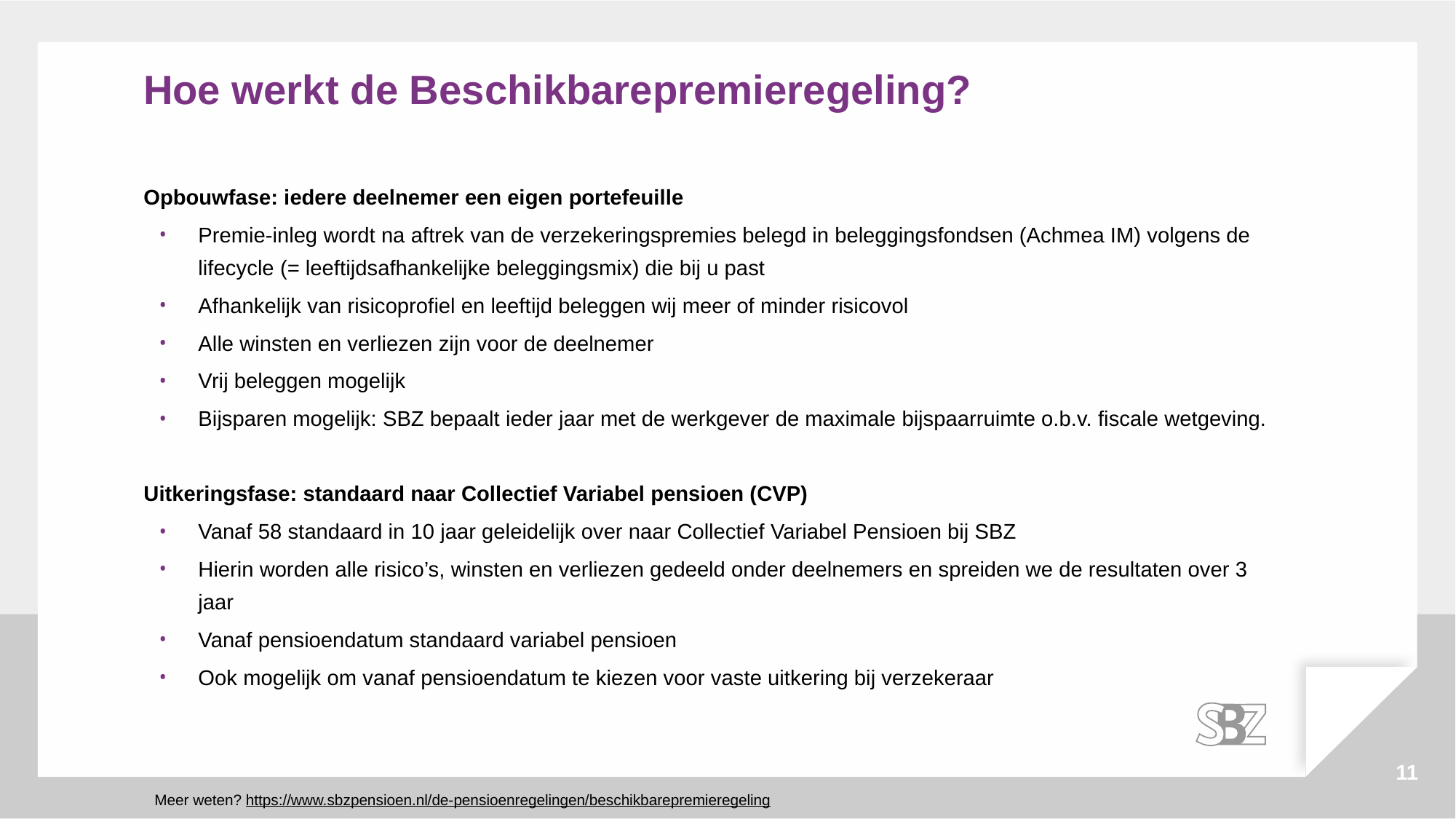

# Hoe werkt de Beschikbarepremieregeling?

Opbouwfase: iedere deelnemer een eigen portefeuille
Premie-inleg wordt na aftrek van de verzekeringspremies belegd in beleggingsfondsen (Achmea IM) volgens de lifecycle (= leeftijdsafhankelijke beleggingsmix) die bij u past
Afhankelijk van risicoprofiel en leeftijd beleggen wij meer of minder risicovol
Alle winsten en verliezen zijn voor de deelnemer
Vrij beleggen mogelijk
Bijsparen mogelijk: SBZ bepaalt ieder jaar met de werkgever de maximale bijspaarruimte o.b.v. fiscale wetgeving.

Uitkeringsfase: standaard naar Collectief Variabel pensioen (CVP)
Vanaf 58 standaard in 10 jaar geleidelijk over naar Collectief Variabel Pensioen bij SBZ
Hierin worden alle risico’s, winsten en verliezen gedeeld onder deelnemers en spreiden we de resultaten over 3 jaar
Vanaf pensioendatum standaard variabel pensioen
Ook mogelijk om vanaf pensioendatum te kiezen voor vaste uitkering bij verzekeraar

11
Meer weten? https://www.sbzpensioen.nl/de-pensioenregelingen/beschikbarepremieregeling